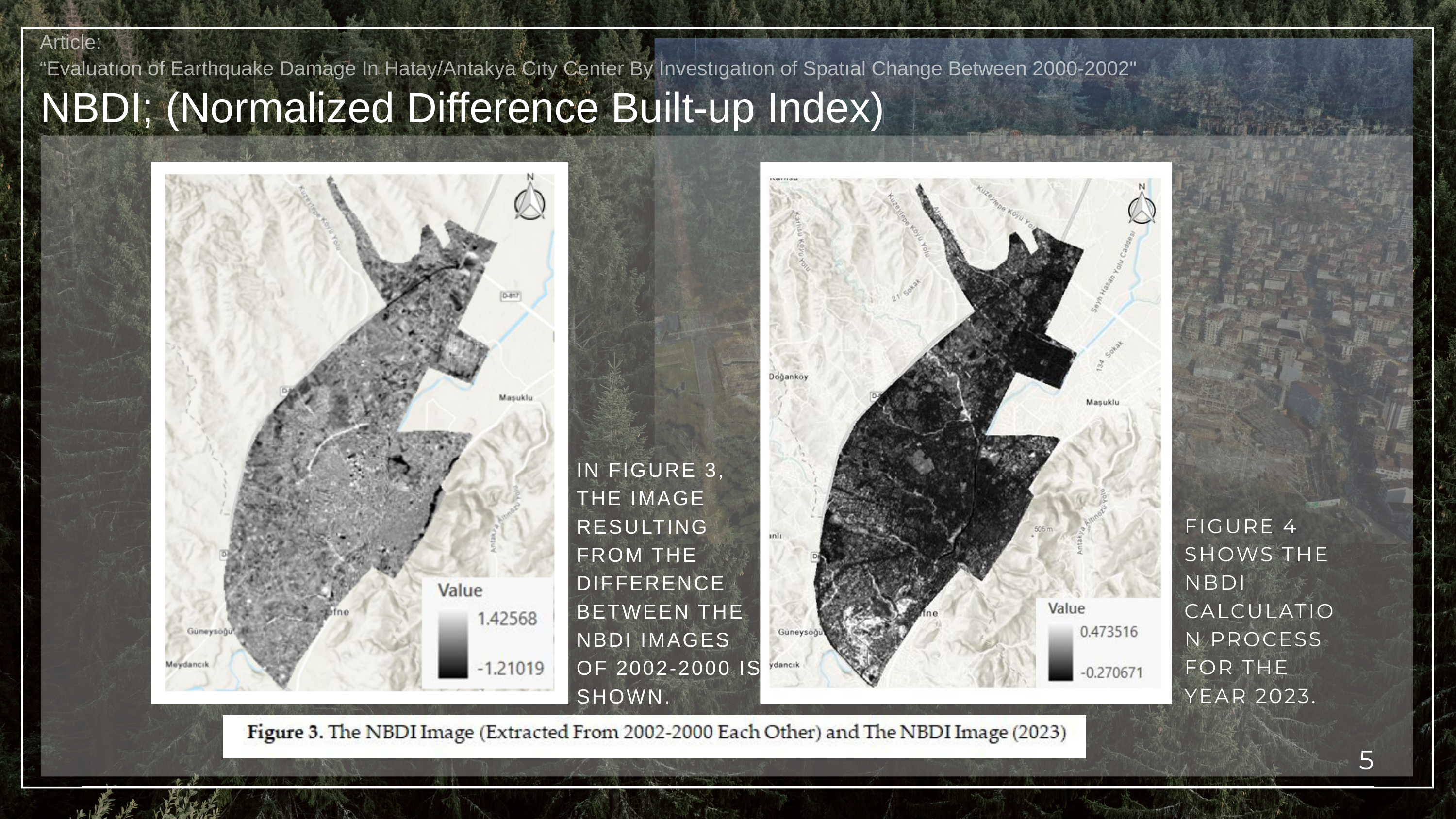

Article:
“Evaluatıon of Earthquake Damage In Hatay/Antakya Cıty Center By Investıgatıon of Spatıal Change Between 2000-2002"

NBDI; (Normalized Difference Built-up Index)

IN FIGURE 3, THE IMAGE RESULTING FROM THE DIFFERENCE BETWEEN THE NBDI IMAGES OF 2002-2000 IS SHOWN.
FIGURE 4 SHOWS THE NBDI CALCULATION PROCESS FOR THE YEAR 2023.

5